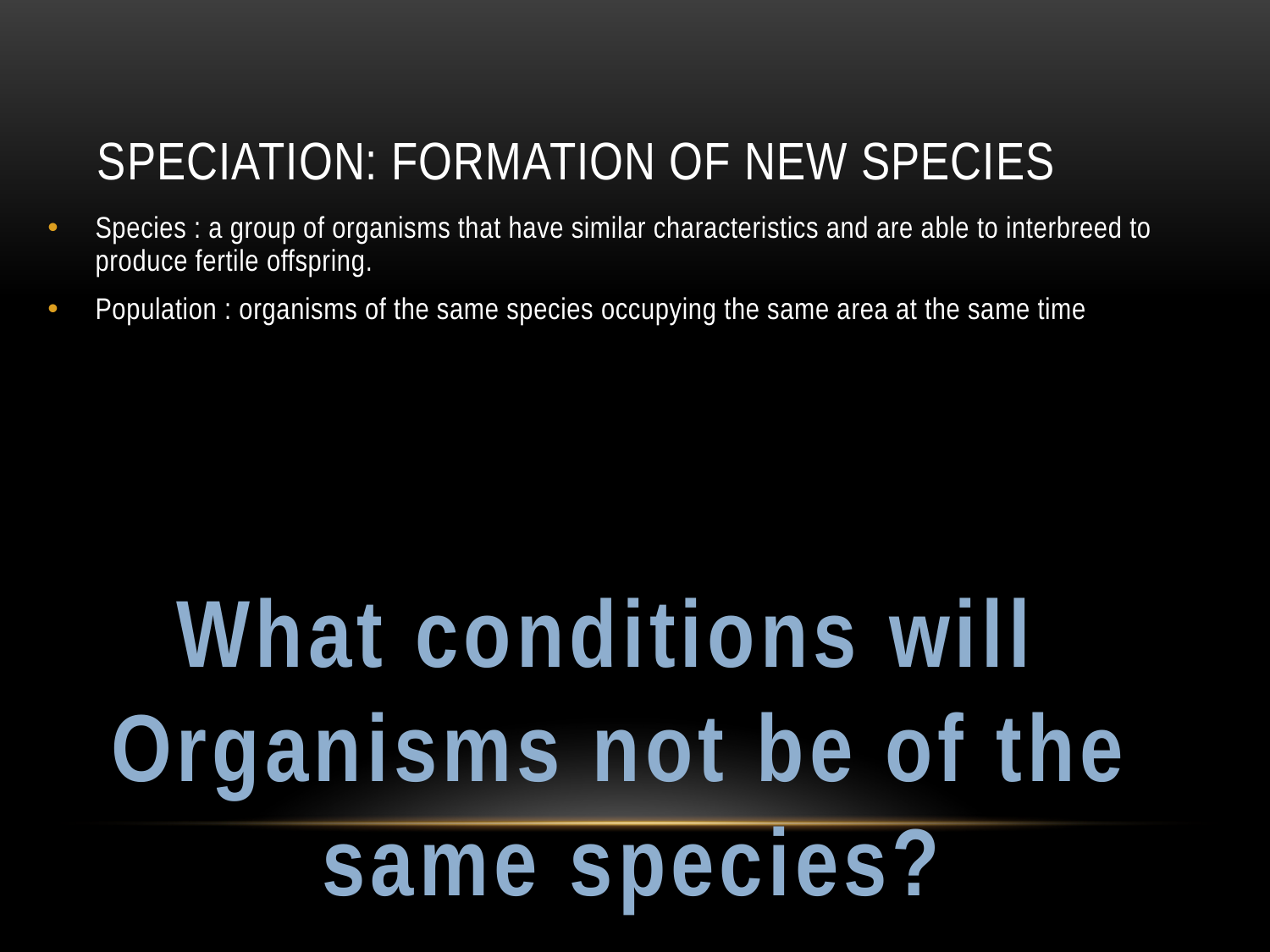

# Speciation: Formation of new species
Species : a group of organisms that have similar characteristics and are able to interbreed to produce fertile offspring.
Population : organisms of the same species occupying the same area at the same time

What conditions will
Organisms not be of the
same species?